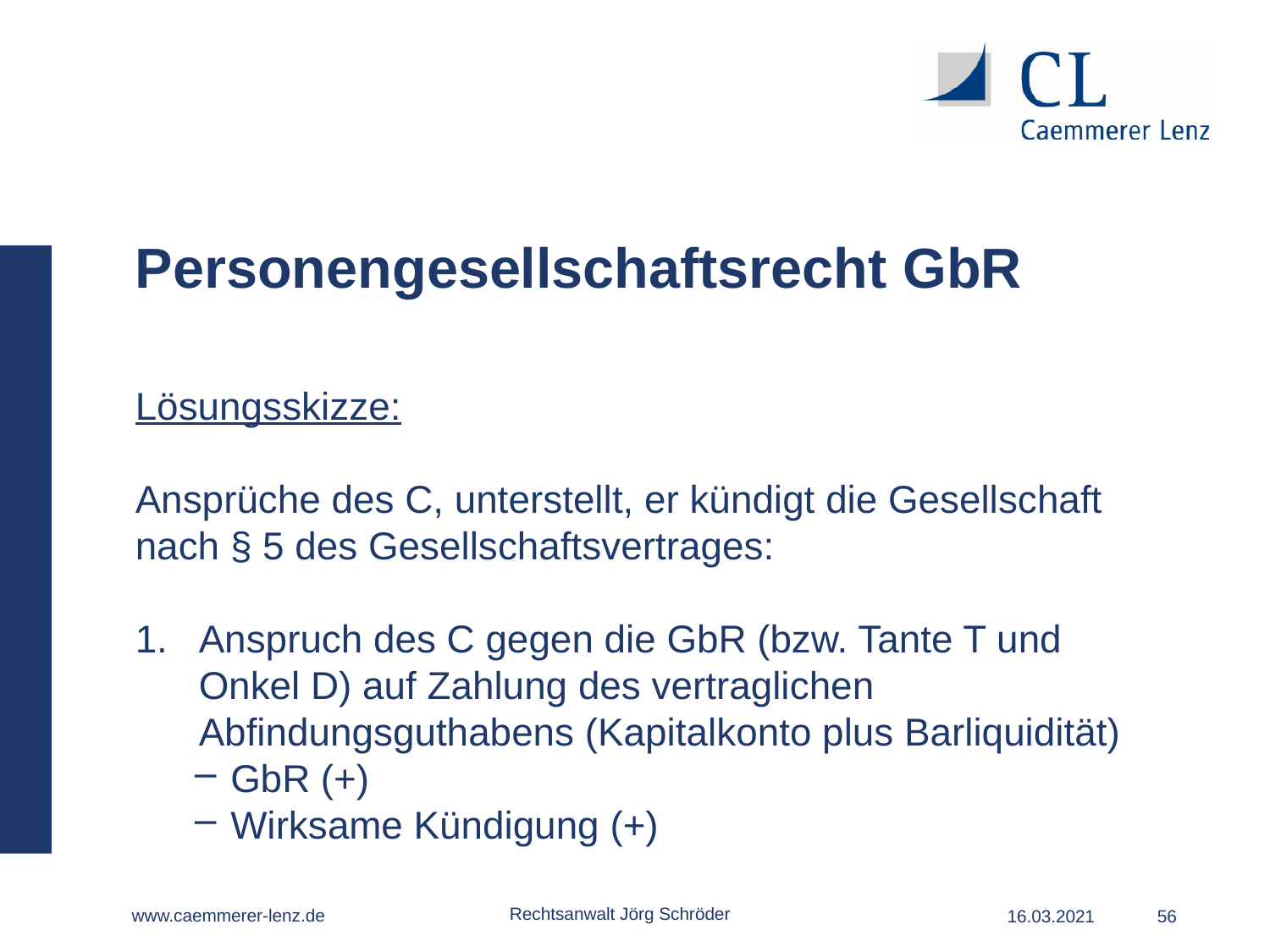

Personengesellschaftsrecht GbR

Lösungsskizze:

Ansprüche des C, unterstellt, er kündigt die Gesellschaft nach § 5 des Gesellschaftsvertrages:

Anspruch des C gegen die GbR (bzw. Tante T und Onkel D) auf Zahlung des vertraglichen Abfindungsguthabens (Kapitalkonto plus Barliquidität)
GbR (+)
Wirksame Kündigung (+)